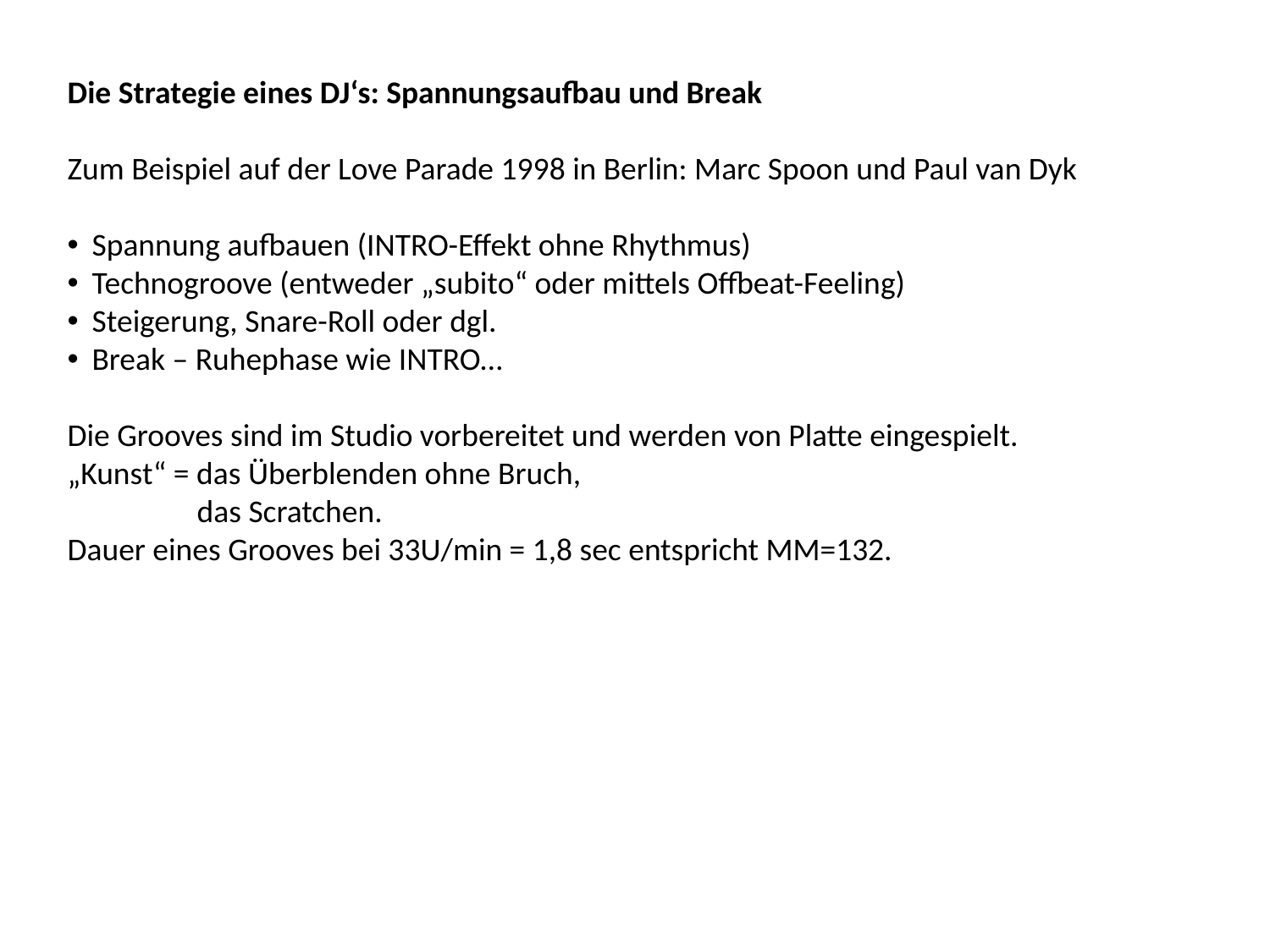

Die Strategie eines DJ‘s: Spannungsaufbau und Break

Zum Beispiel auf der Love Parade 1998 in Berlin: Marc Spoon und Paul van Dyk

Spannung aufbauen (INTRO-Effekt ohne Rhythmus)
Technogroove (entweder „subito“ oder mittels Offbeat-Feeling)
Steigerung, Snare-Roll oder dgl.
Break – Ruhephase wie INTRO…

Die Grooves sind im Studio vorbereitet und werden von Platte eingespielt.
„Kunst“ = das Überblenden ohne Bruch,
                  das Scratchen.
Dauer eines Grooves bei 33U/min = 1,8 sec entspricht MM=132.